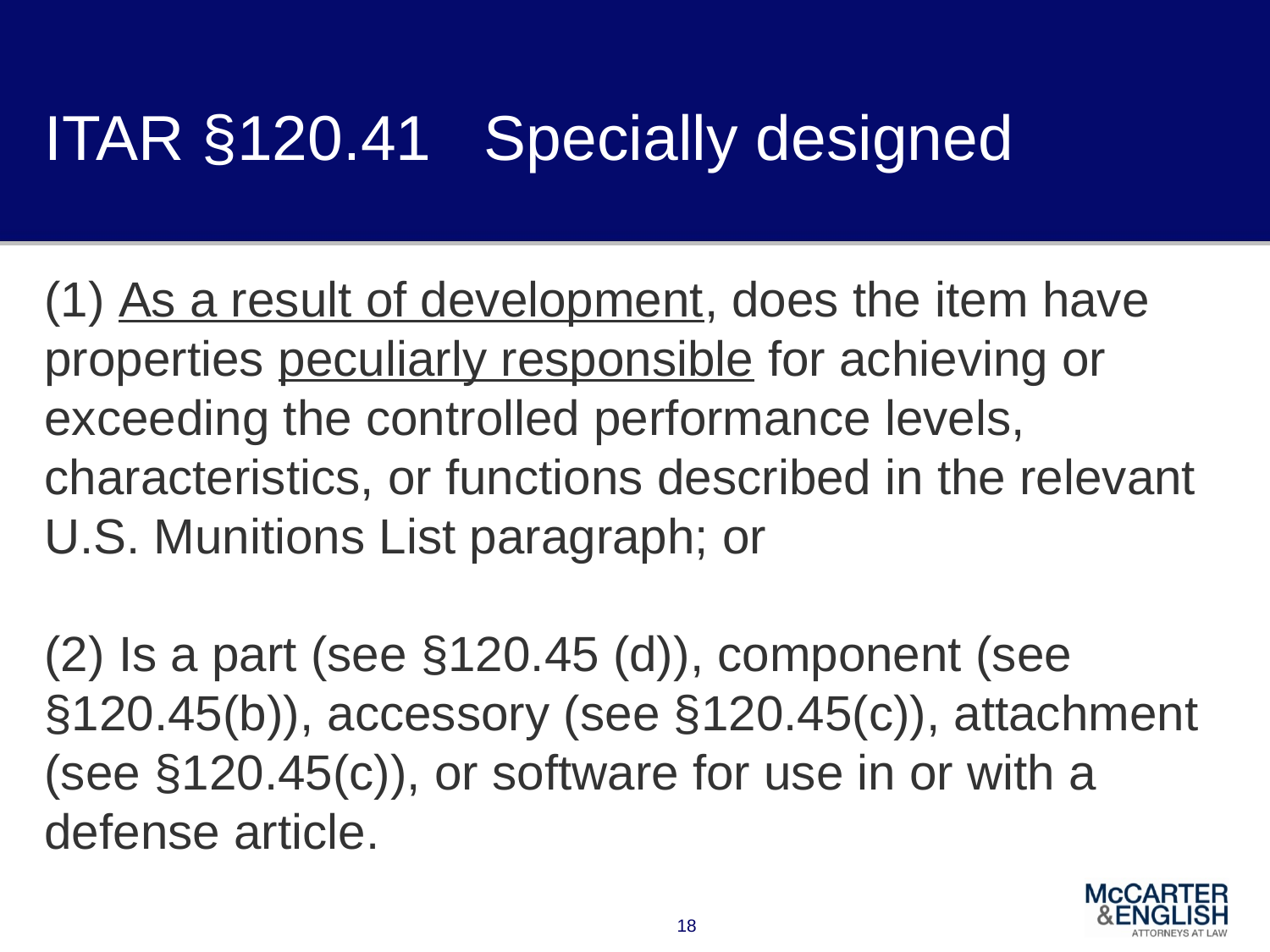

# ITAR §120.41   Specially designed
(1) As a result of development, does the item have properties peculiarly responsible for achieving or exceeding the controlled performance levels, characteristics, or functions described in the relevant U.S. Munitions List paragraph; or

(2) Is a part (see §120.45 (d)), component (see §120.45(b)), accessory (see §120.45(c)), attachment (see §120.45(c)), or software for use in or with a defense article.

18